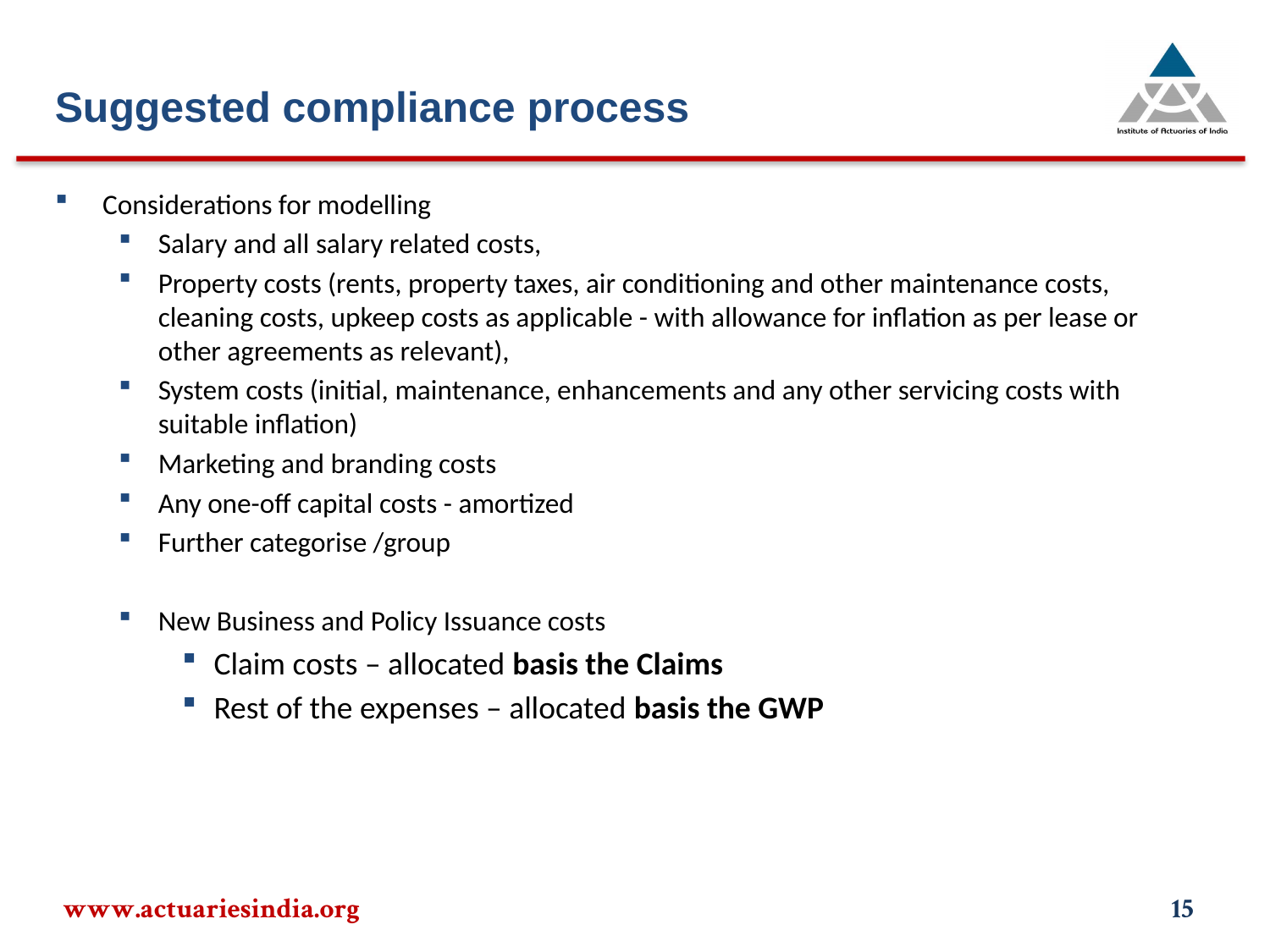

Suggested compliance process
Considerations for modelling
Salary and all salary related costs,
Property costs (rents, property taxes, air conditioning and other maintenance costs, cleaning costs, upkeep costs as applicable - with allowance for inflation as per lease or other agreements as relevant),
System costs (initial, maintenance, enhancements and any other servicing costs with suitable inflation)
Marketing and branding costs
Any one-off capital costs - amortized
Further categorise /group

New Business and Policy Issuance costs
Claim costs – allocated basis the Claims
Rest of the expenses – allocated basis the GWP

www.actuariesindia.org
15